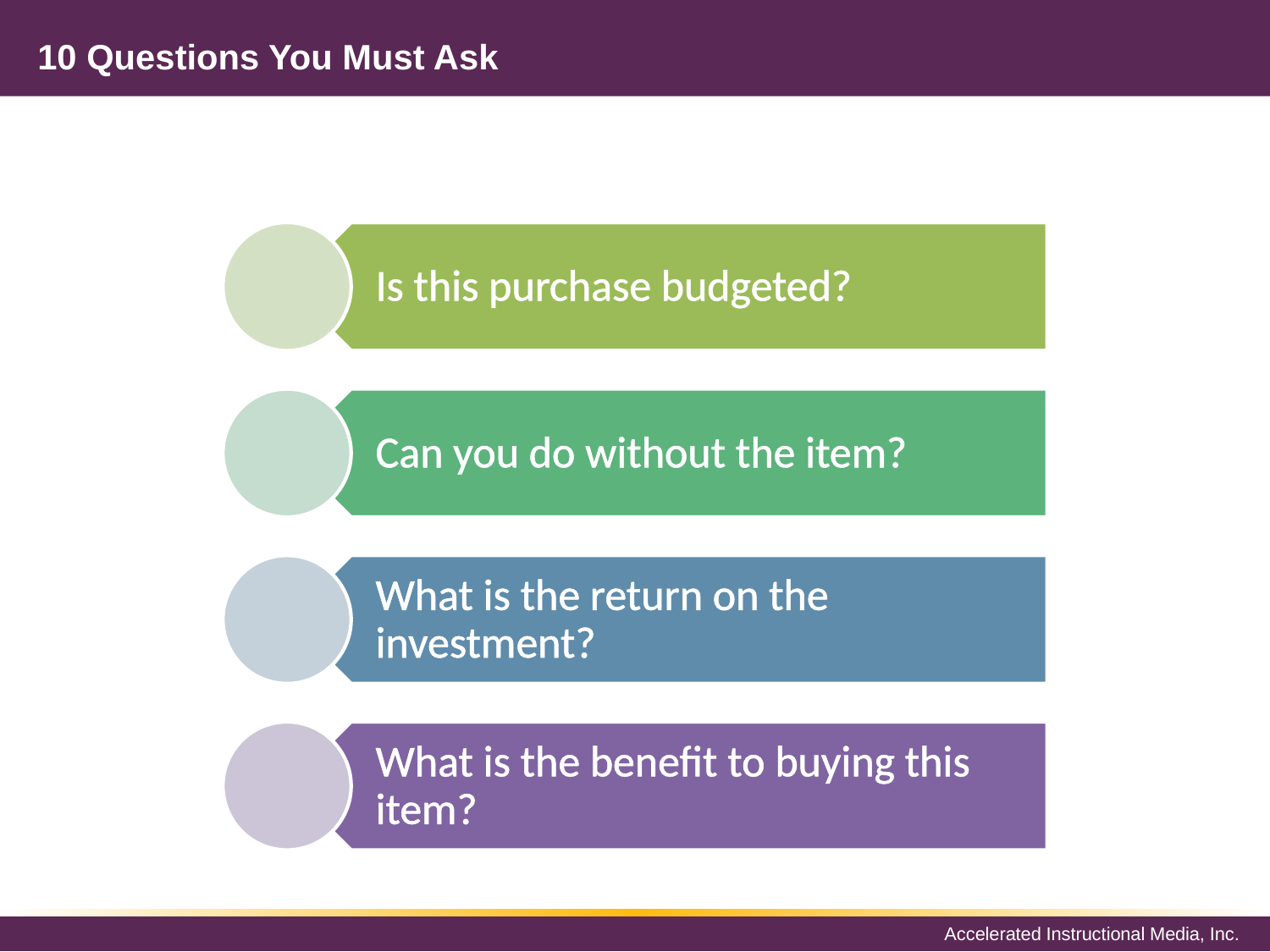

# 10 Questions You Must Ask

Is this purchase budgeted?

Can you do without the item?

What is the return on the investment?

What is the benefit to buying this item?